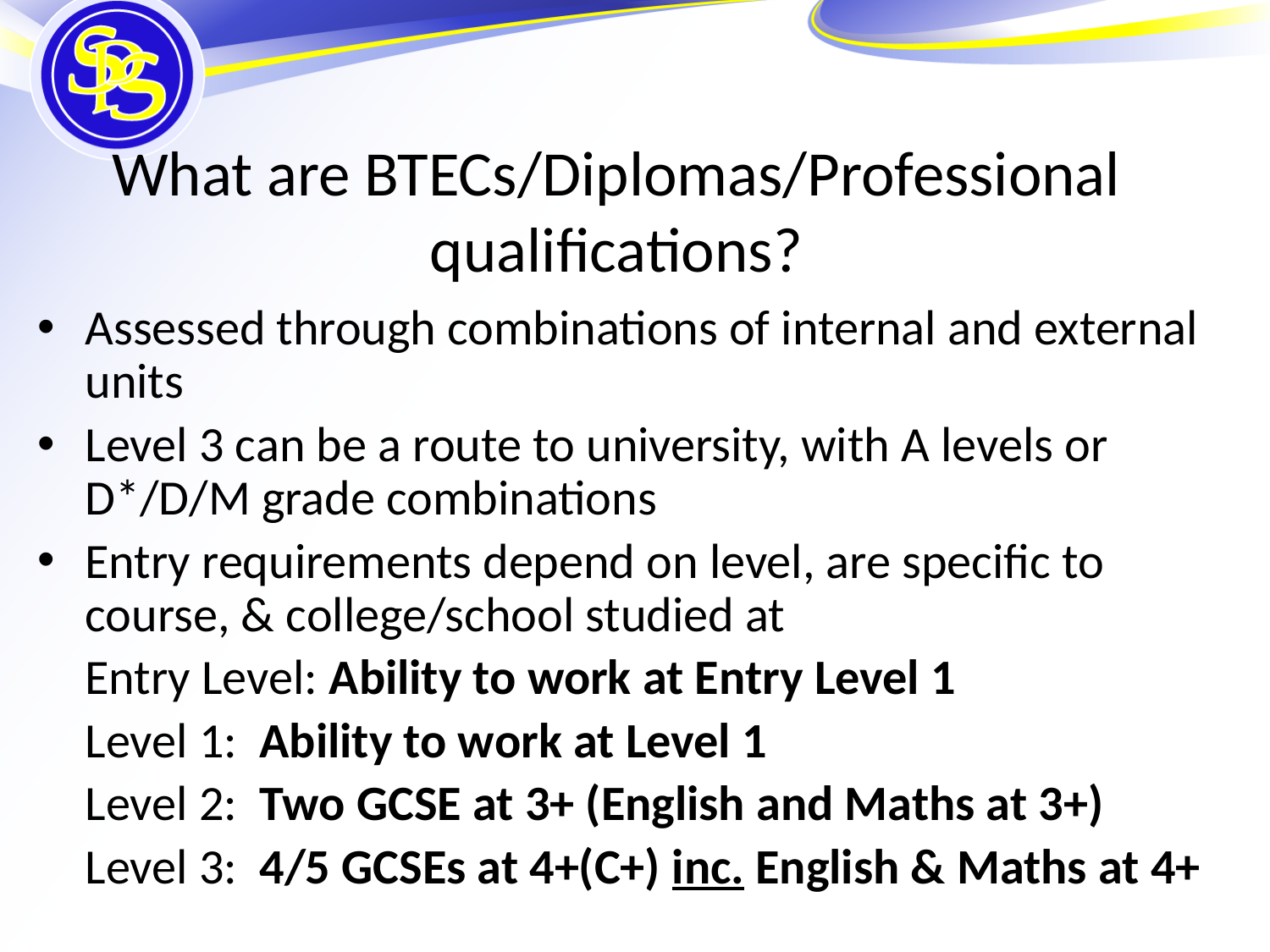

# What are BTECs/Diplomas/Professional qualifications?
Assessed through combinations of internal and external units
Level 3 can be a route to university, with A levels or D*/D/M grade combinations
Entry requirements depend on level, are specific to course, & college/school studied at
	Entry Level: Ability to work at Entry Level 1
	Level 1:  Ability to work at Level 1
	Level 2:  Two GCSE at 3+ (English and Maths at 3+)
	Level 3:  4/5 GCSEs at 4+(C+) inc. English & Maths at 4+